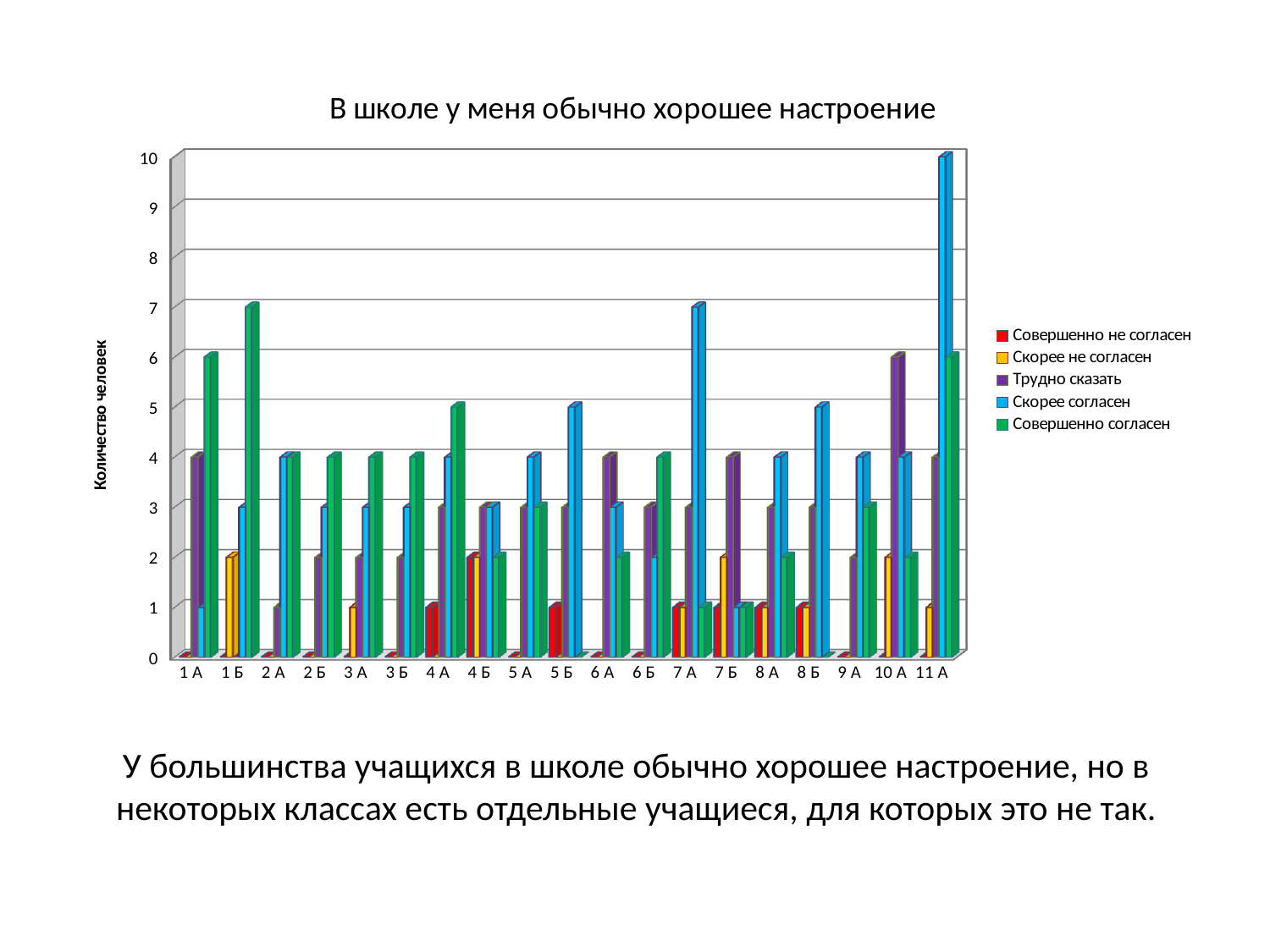

[unsupported chart]

# У большинства учащихся в школе обычно хорошее настроение, но в некоторых классах есть отдельные учащиеся, для которых это не так.